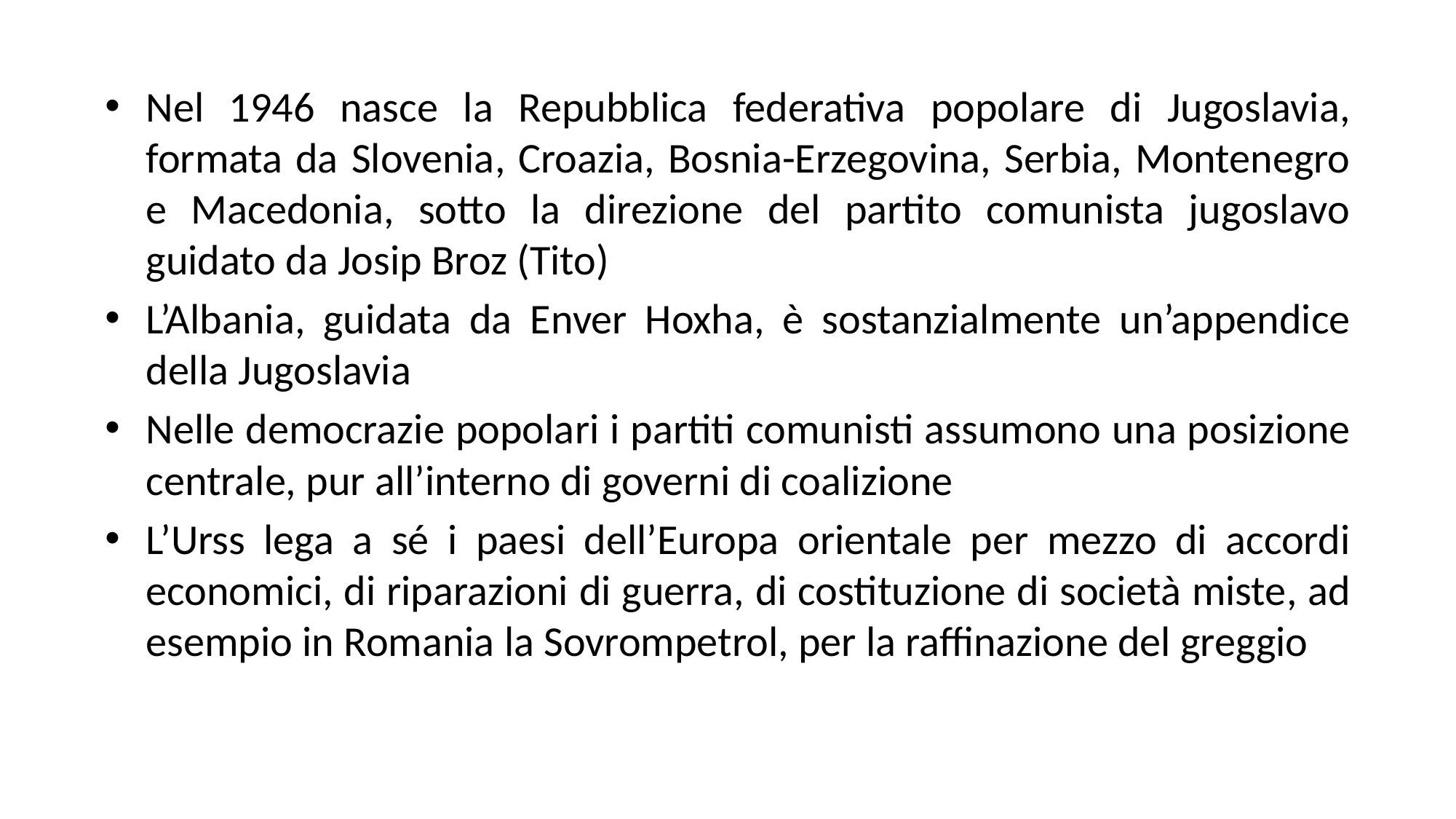

Nel 1946 nasce la Repubblica federativa popolare di Jugoslavia, formata da Slovenia, Croazia, Bosnia-Erzegovina, Serbia, Montenegro e Macedonia, sotto la direzione del partito comunista jugoslavo guidato da Josip Broz (Tito)
L’Albania, guidata da Enver Hoxha, è sostanzialmente un’appendice della Jugoslavia
Nelle democrazie popolari i partiti comunisti assumono una posizione centrale, pur all’interno di governi di coalizione
L’Urss lega a sé i paesi dell’Europa orientale per mezzo di accordi economici, di riparazioni di guerra, di costituzione di società miste, ad esempio in Romania la Sovrompetrol, per la raffinazione del greggio